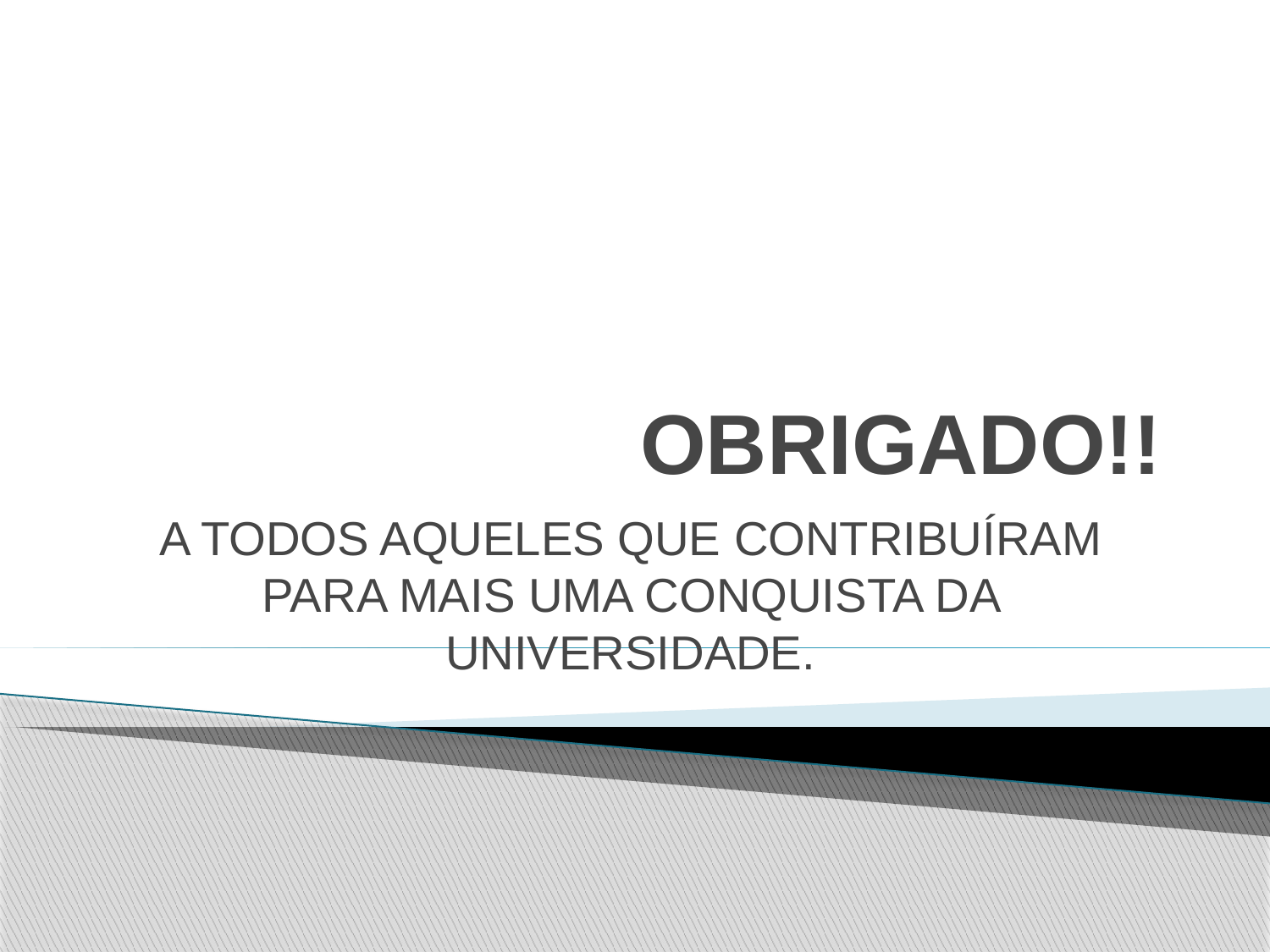

# OBRIGADO!!
A TODOS AQUELES QUE CONTRIBUÍRAM PARA MAIS UMA CONQUISTA DA UNIVERSIDADE.